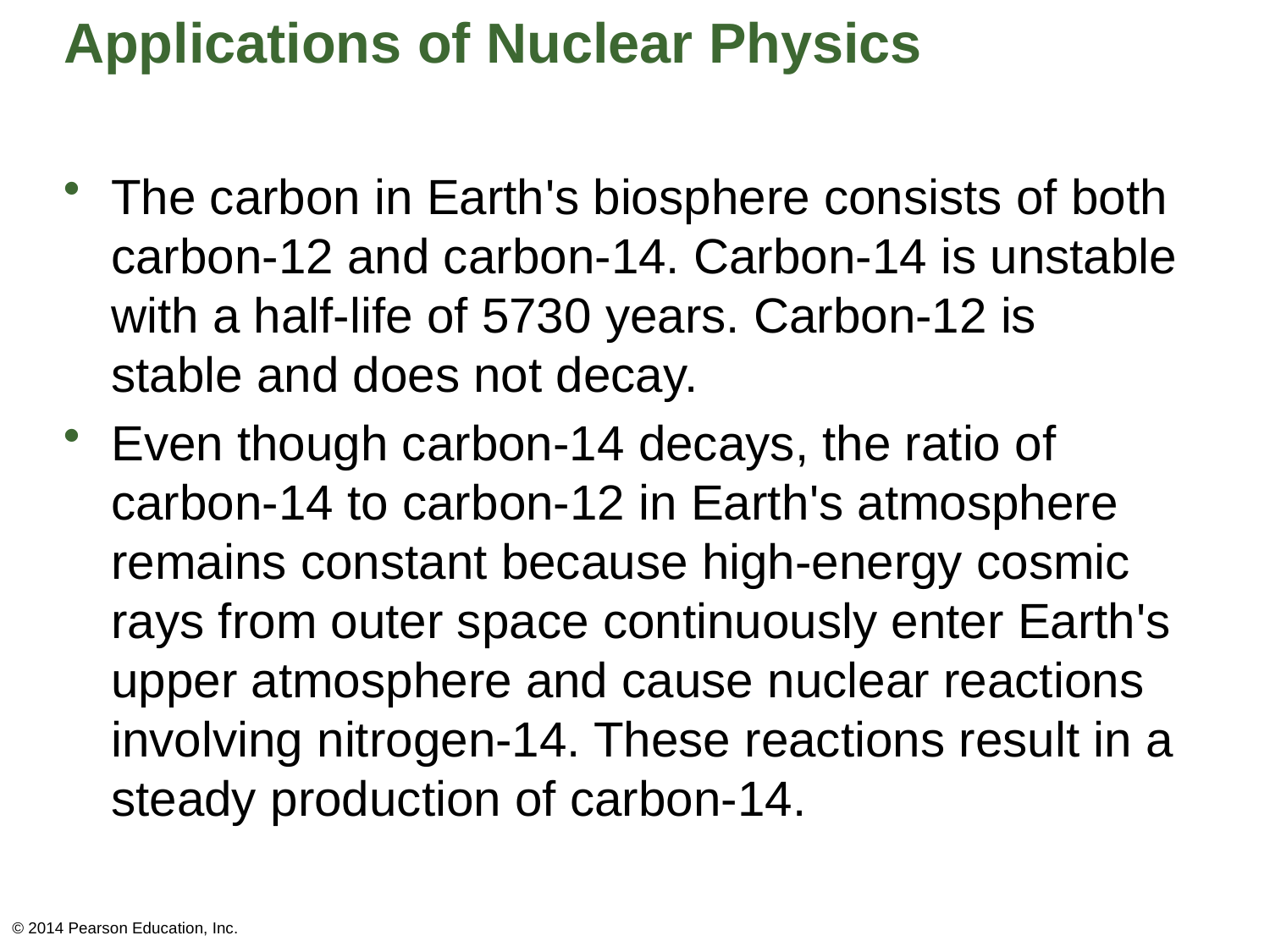

# Applications of Nuclear Physics
The carbon in Earth's biosphere consists of both carbon-12 and carbon-14. Carbon-14 is unstable with a half-life of 5730 years. Carbon-12 is stable and does not decay.
Even though carbon-14 decays, the ratio of carbon-14 to carbon-12 in Earth's atmosphere remains constant because high-energy cosmic rays from outer space continuously enter Earth's upper atmosphere and cause nuclear reactions involving nitrogen-14. These reactions result in a steady production of carbon-14.
© 2014 Pearson Education, Inc.